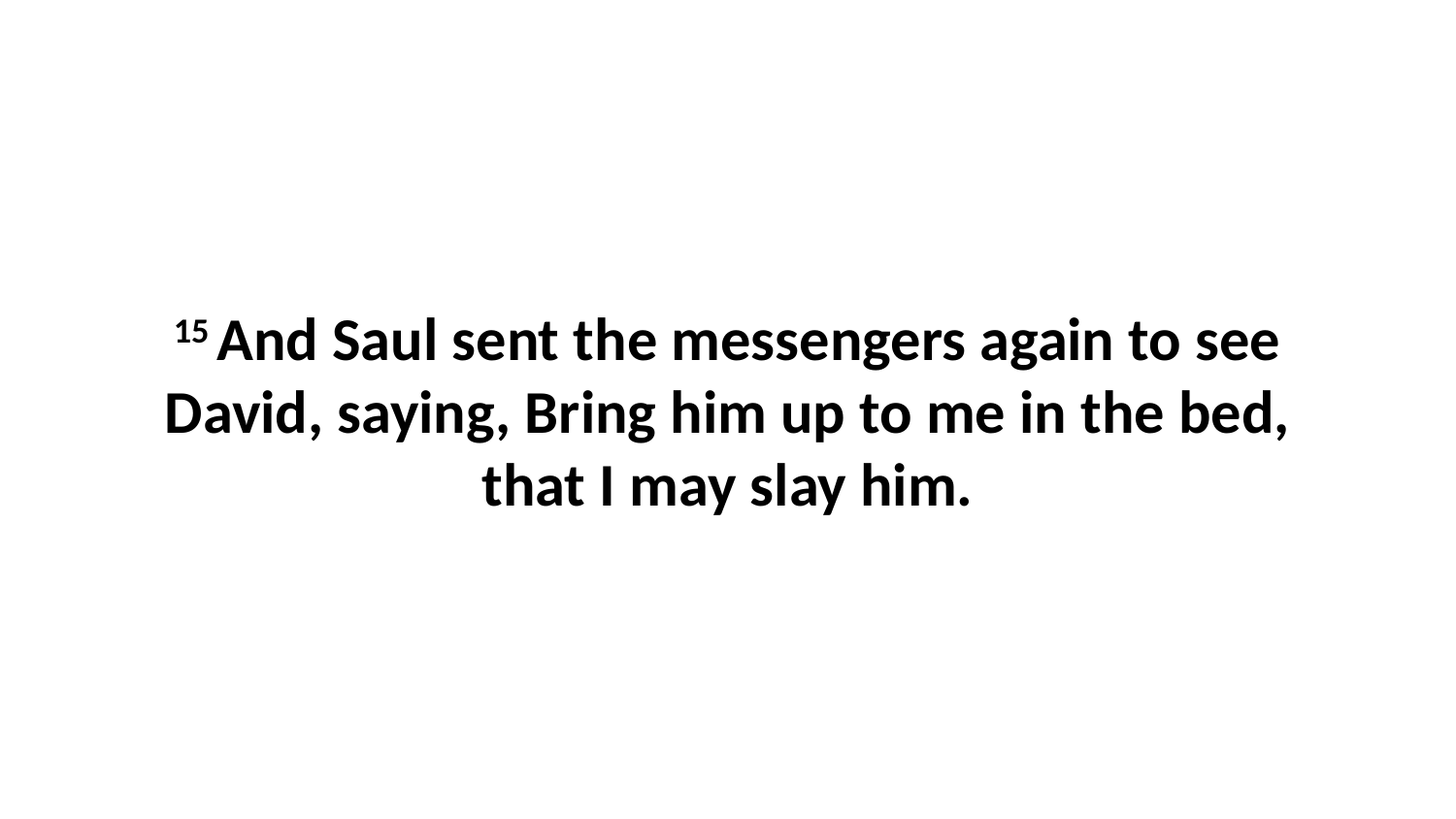

15 And Saul sent the messengers again to see David, saying, Bring him up to me in the bed, that I may slay him.